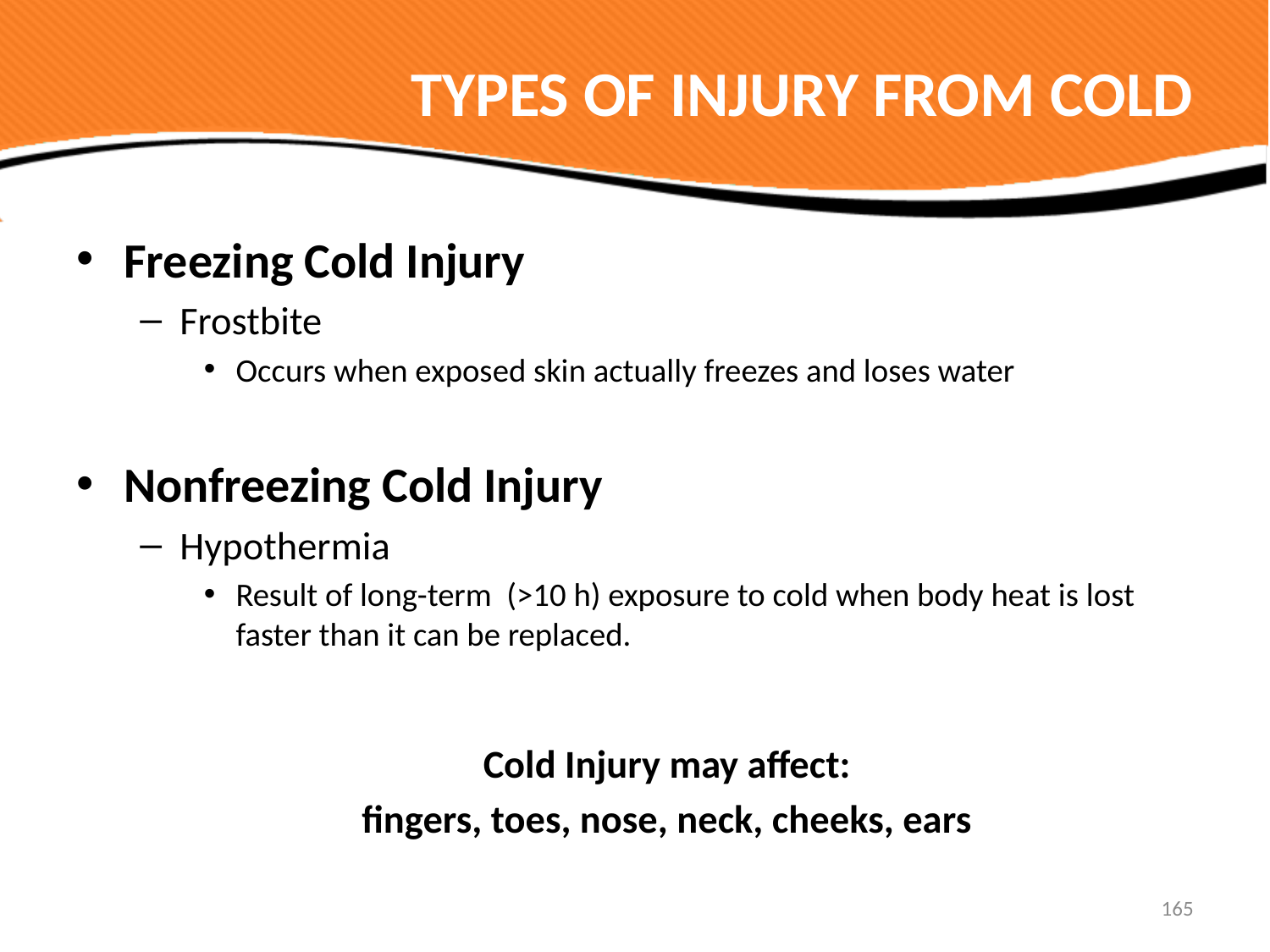

# TYPES OF INJURY FROM COLD
Freezing Cold Injury
Frostbite
Occurs when exposed skin actually freezes and loses water

Nonfreezing Cold Injury
Hypothermia
Result of long-term  (>10 h) exposure to cold when body heat is lost faster than it can be replaced.
Cold Injury may affect:
fingers, toes, nose, neck, cheeks, ears
165